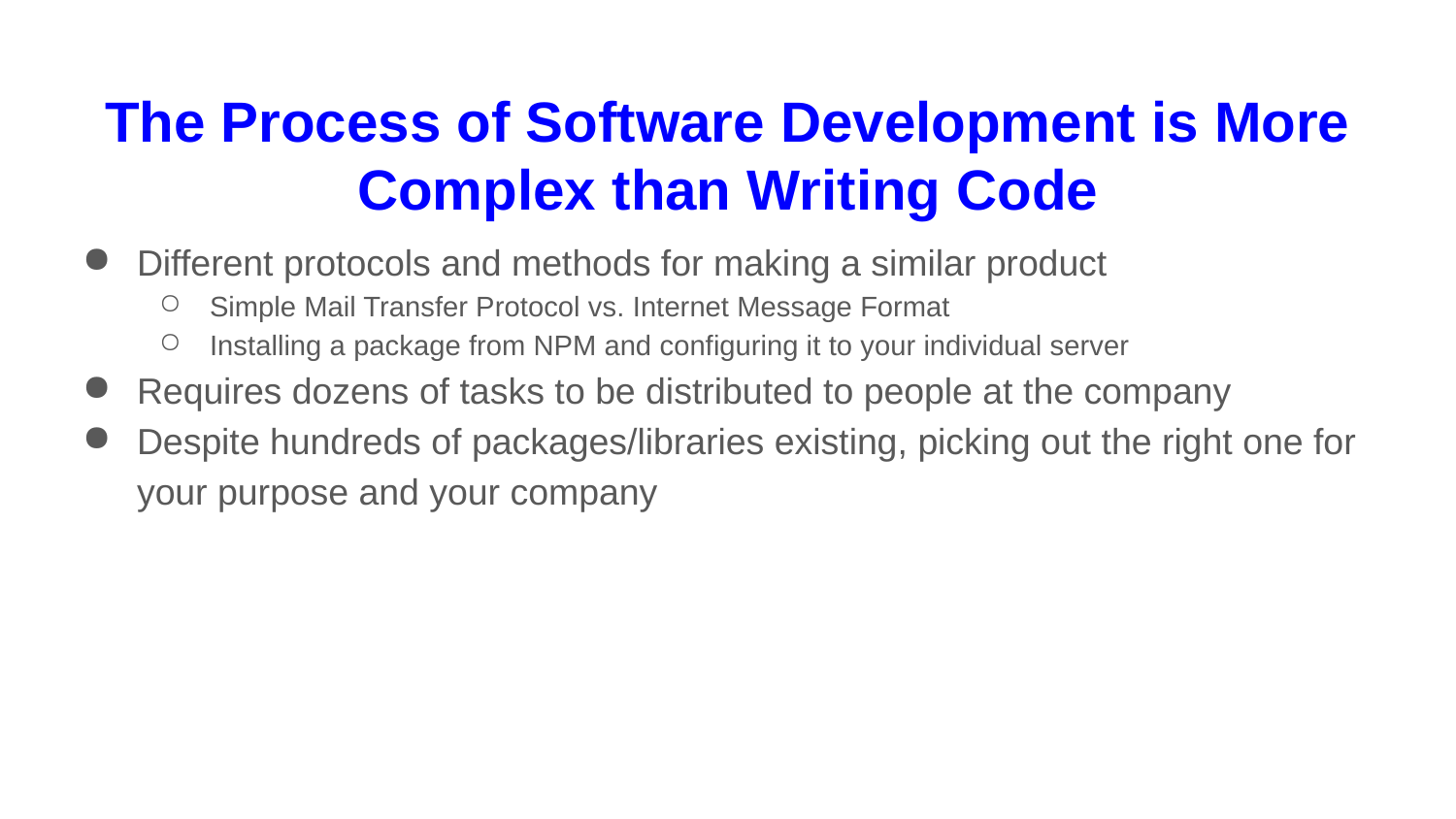

# The Process of Software Development is More Complex than Writing Code
Different protocols and methods for making a similar product
Simple Mail Transfer Protocol vs. Internet Message Format
Installing a package from NPM and configuring it to your individual server
Requires dozens of tasks to be distributed to people at the company
Despite hundreds of packages/libraries existing, picking out the right one for your purpose and your company